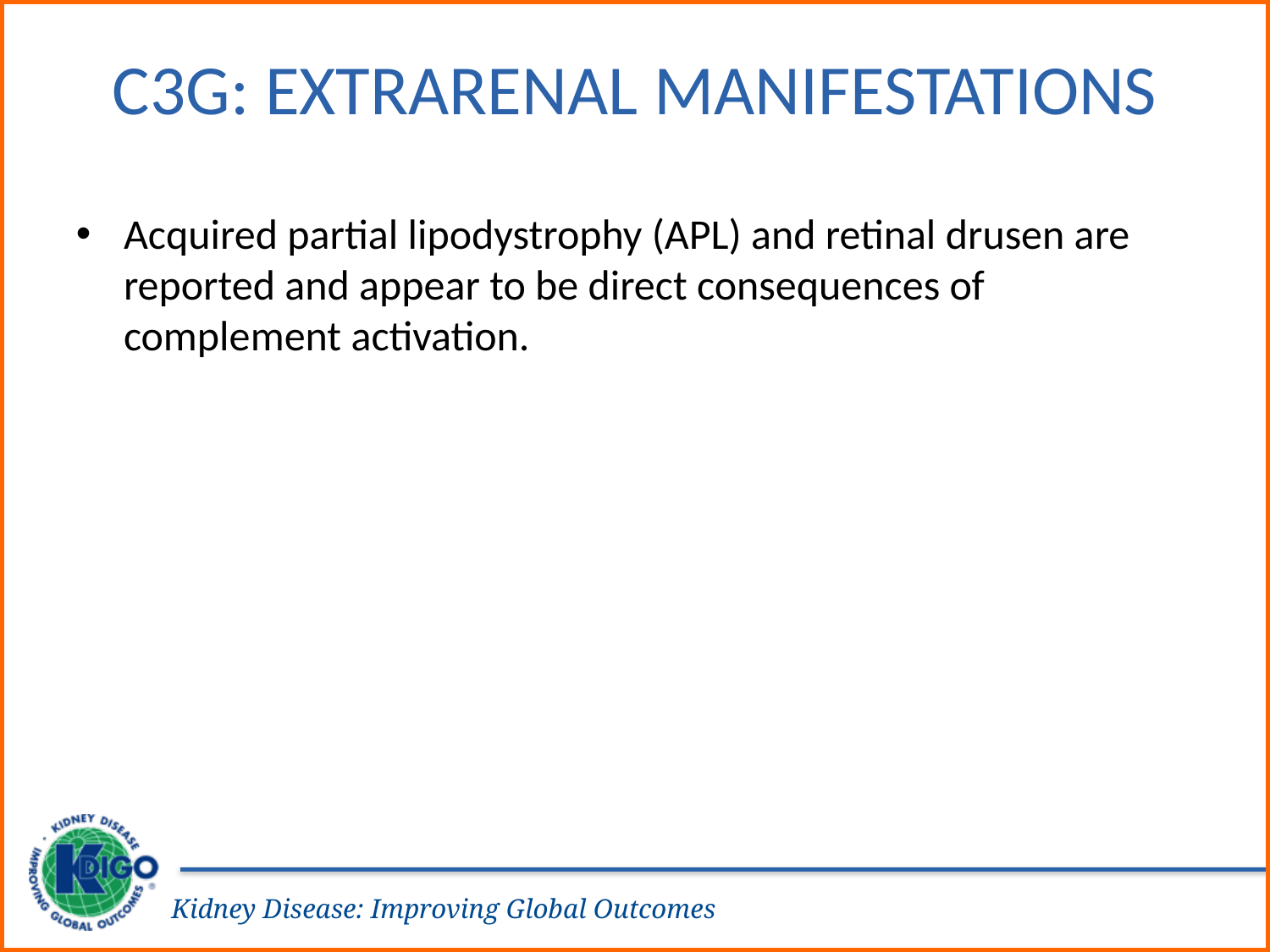

# C3G: Extrarenal Manifestations
Acquired partial lipodystrophy (APL) and retinal drusen are reported and appear to be direct consequences of complement activation.